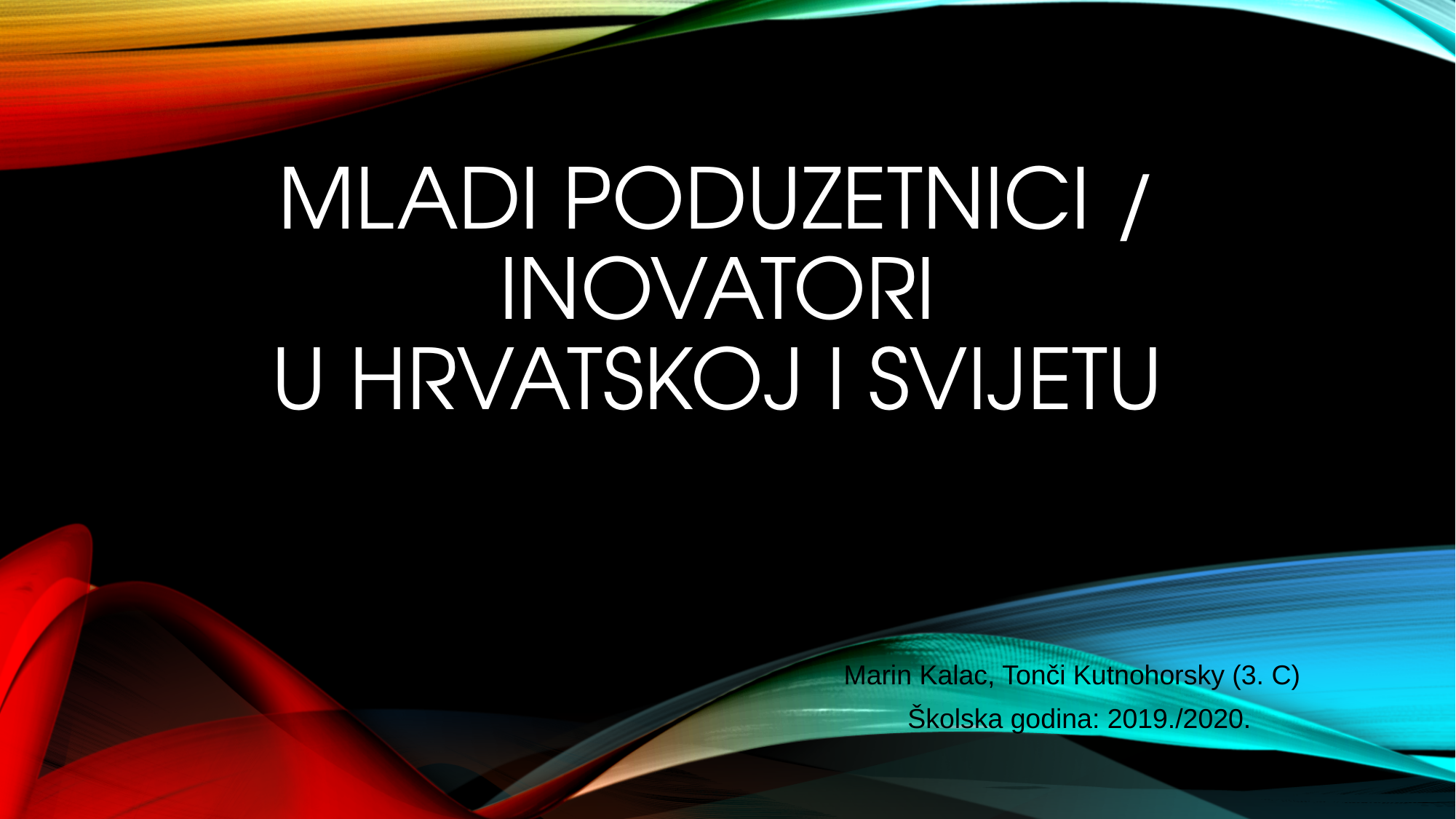

Mladi poduzetnici / inovatori
u Hrvatskoj i svijetu

Marin Kalac, Tonči Kutnohorsky (3. C)
Školska godina: 2019./2020.